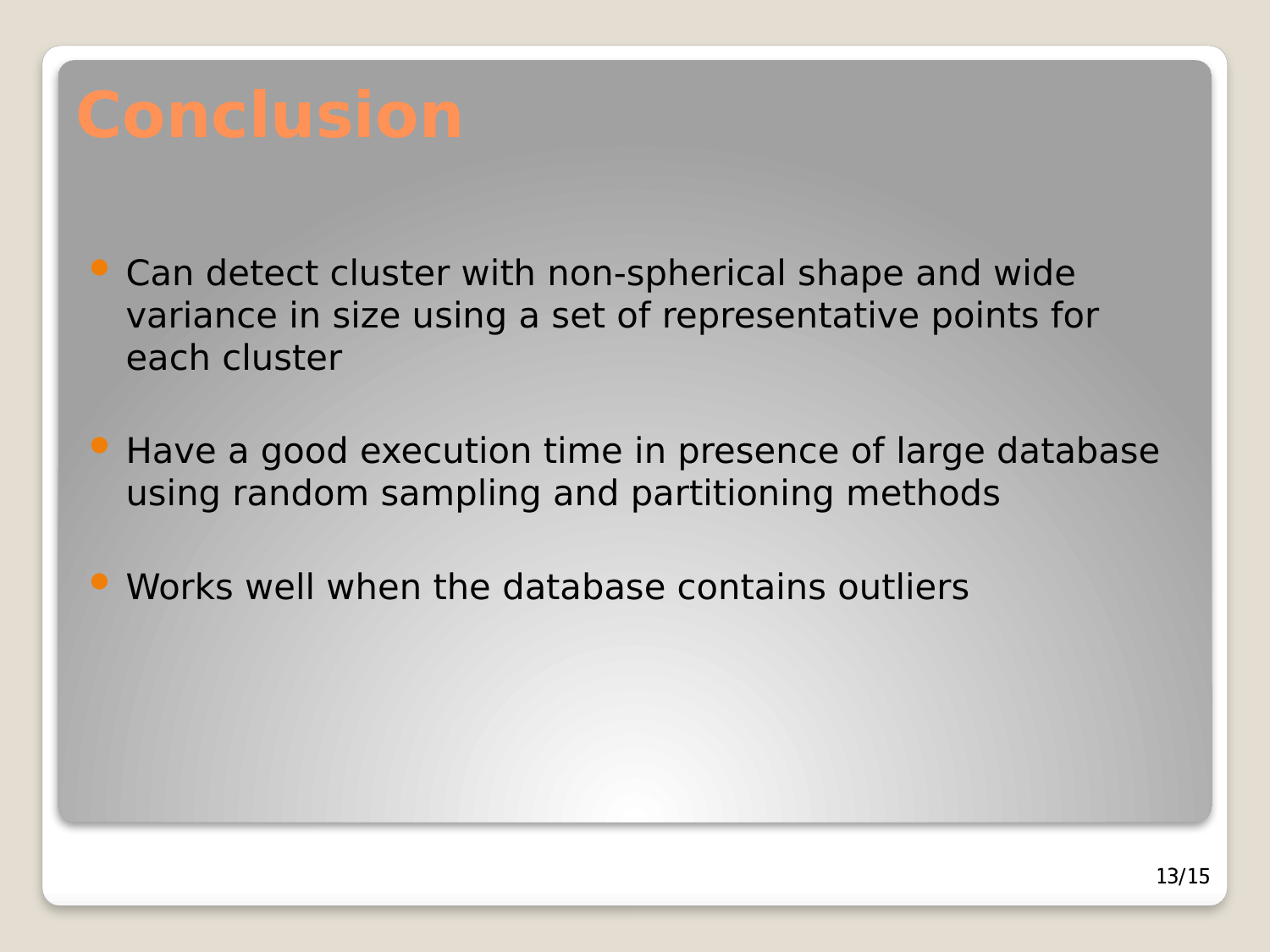

# Conclusion

Can detect cluster with non-spherical shape and wide variance in size using a set of representative points for each cluster

Have a good execution time in presence of large database using random sampling and partitioning methods

Works well when the database contains outliers
13/15